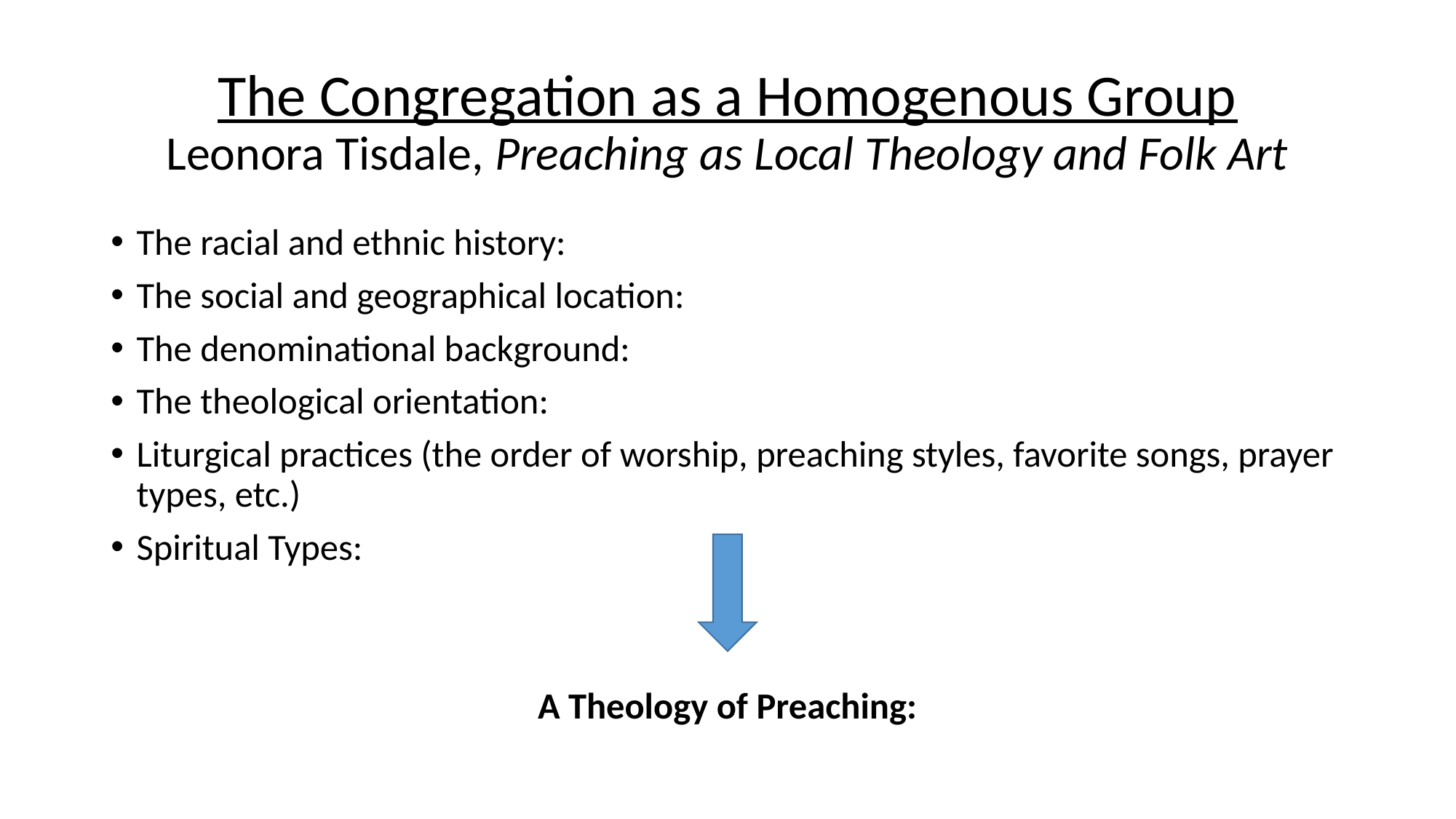

# The Congregation as a Homogenous Group Leonora Tisdale, Preaching as Local Theology and Folk Art
The racial and ethnic history:
The social and geographical location:
The denominational background:
The theological orientation:
Liturgical practices (the order of worship, preaching styles, favorite songs, prayer types, etc.)
Spiritual Types:

A Theology of Preaching: